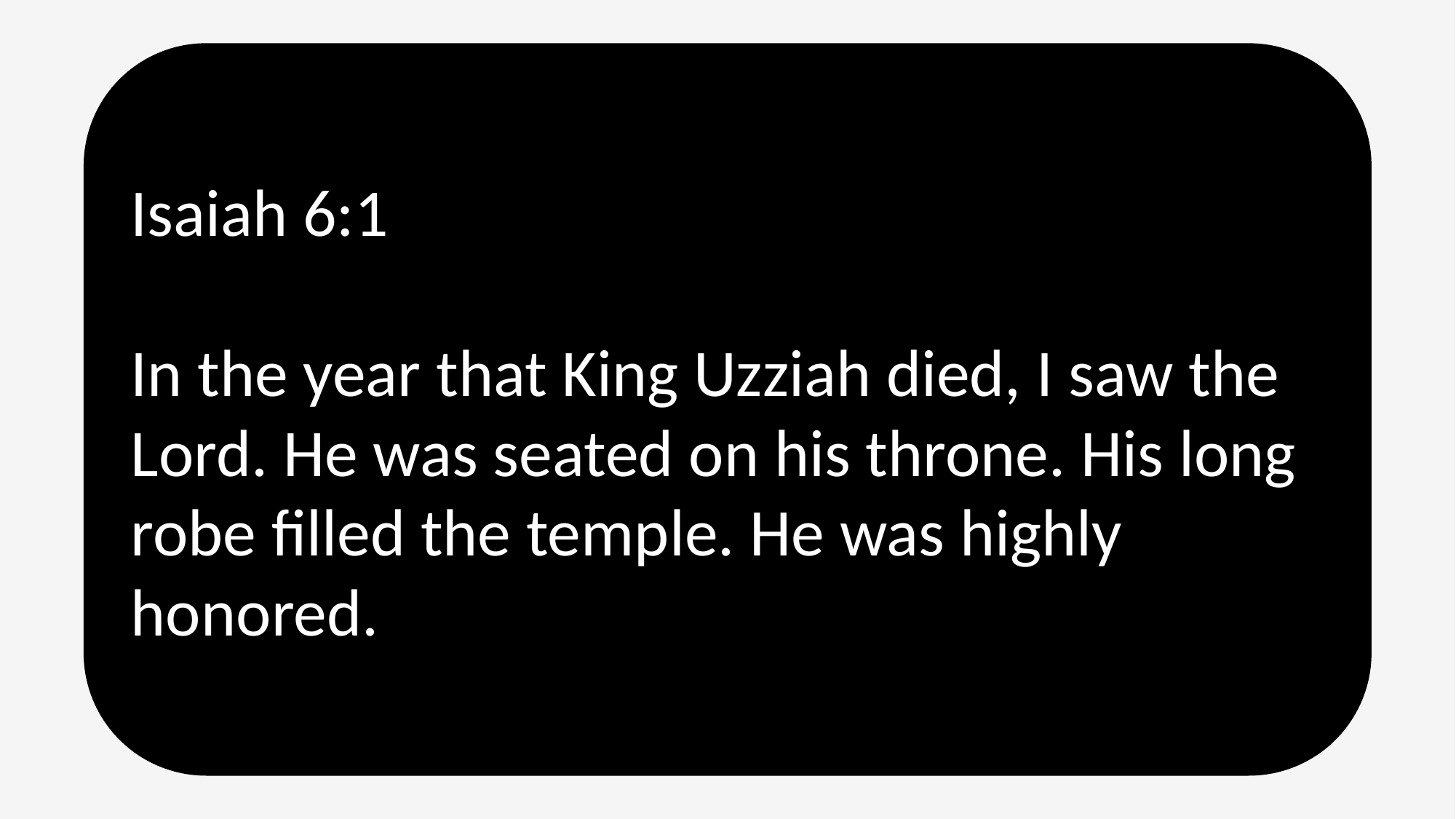

Isaiah 6:1

In the year that King Uzziah died, I saw the Lord. He was seated on his throne. His long robe filled the temple. He was highly honored.